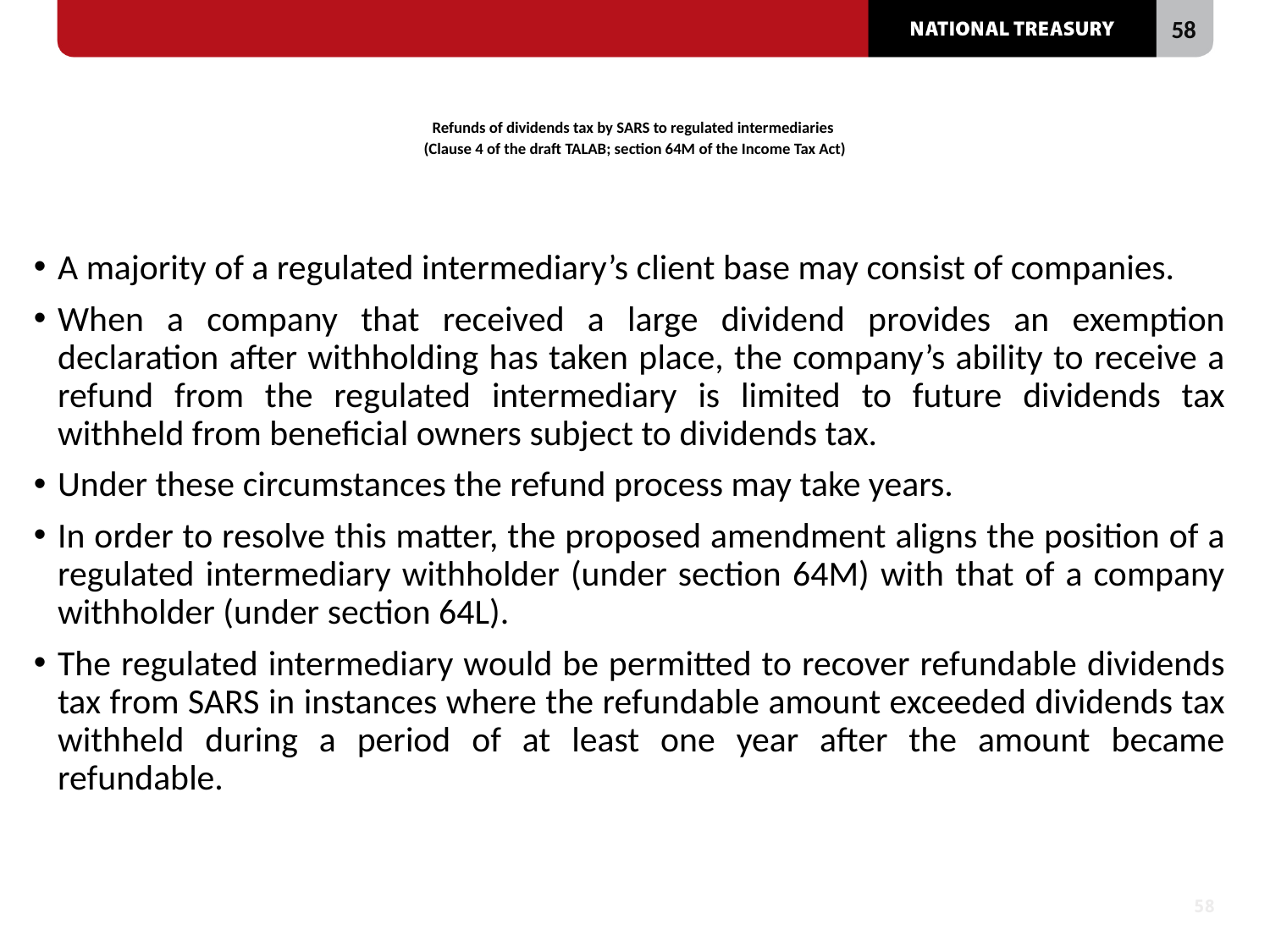

# Refunds of dividends tax by SARS to regulated intermediaries (Clause 4 of the draft TALAB; section 64M of the Income Tax Act)
A majority of a regulated intermediary’s client base may consist of companies.
When a company that received a large dividend provides an exemption declaration after withholding has taken place, the company’s ability to receive a refund from the regulated intermediary is limited to future dividends tax withheld from beneficial owners subject to dividends tax.
Under these circumstances the refund process may take years.
In order to resolve this matter, the proposed amendment aligns the position of a regulated intermediary withholder (under section 64M) with that of a company withholder (under section 64L).
The regulated intermediary would be permitted to recover refundable dividends tax from SARS in instances where the refundable amount exceeded dividends tax withheld during a period of at least one year after the amount became refundable.

58